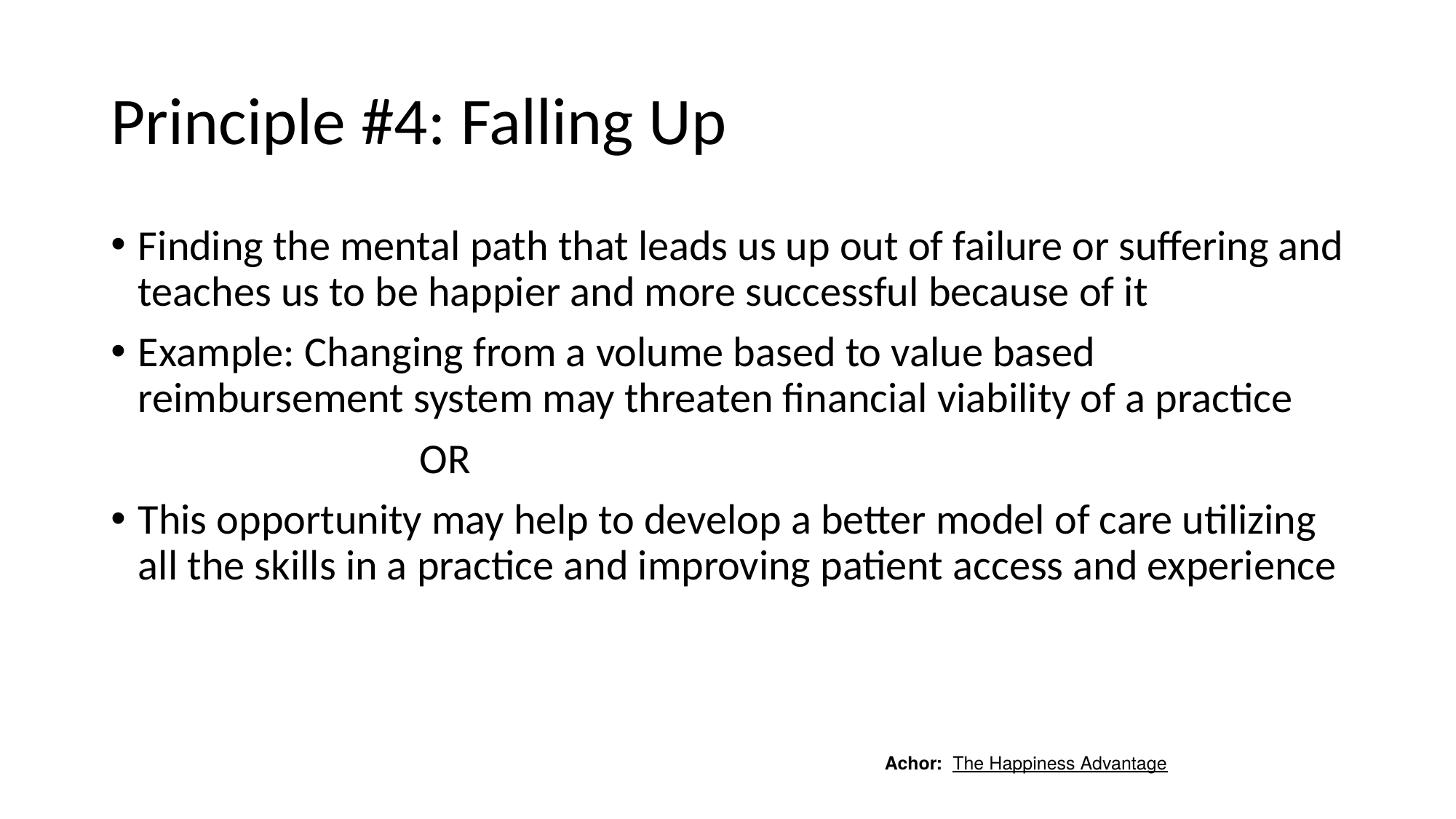

# Principle #4: Falling Up
Finding the mental path that leads us up out of failure or suffering and teaches us to be happier and more successful because of it
Example: Changing from a volume based to value based reimbursement system may threaten financial viability of a practice
                                OR
This opportunity may help to develop a better model of care utilizing all the skills in a practice and improving patient access and experience

Achor:  The Happiness Advantage